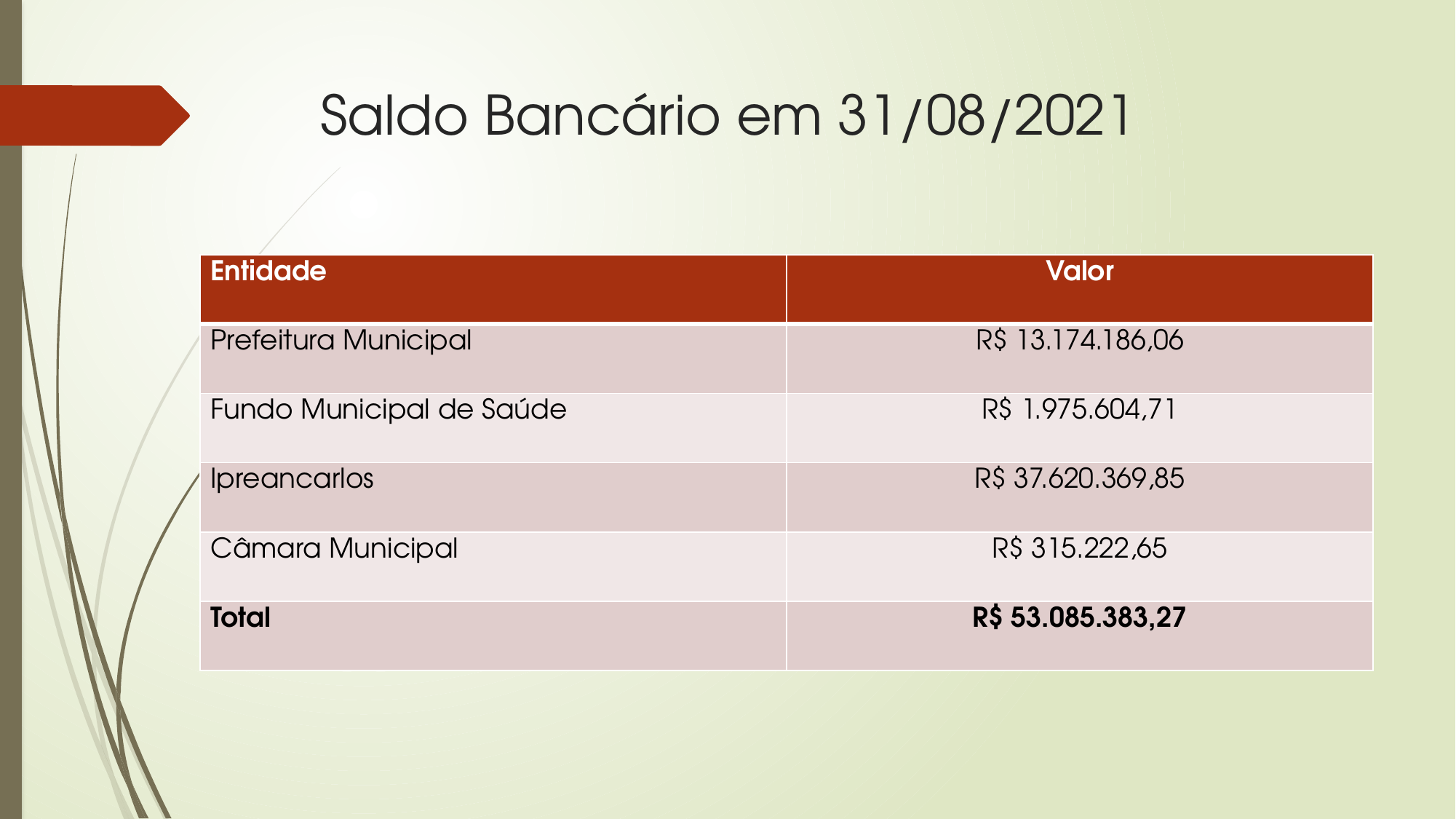

# Saldo Bancário em 31/08/2021
| Entidade | Valor |
| --- | --- |
| Prefeitura Municipal | R$ 13.174.186,06 |
| Fundo Municipal de Saúde | R$ 1.975.604,71 |
| Ipreancarlos | R$ 37.620.369,85 |
| Câmara Municipal | R$ 315.222,65 |
| Total | R$ 53.085.383,27 |